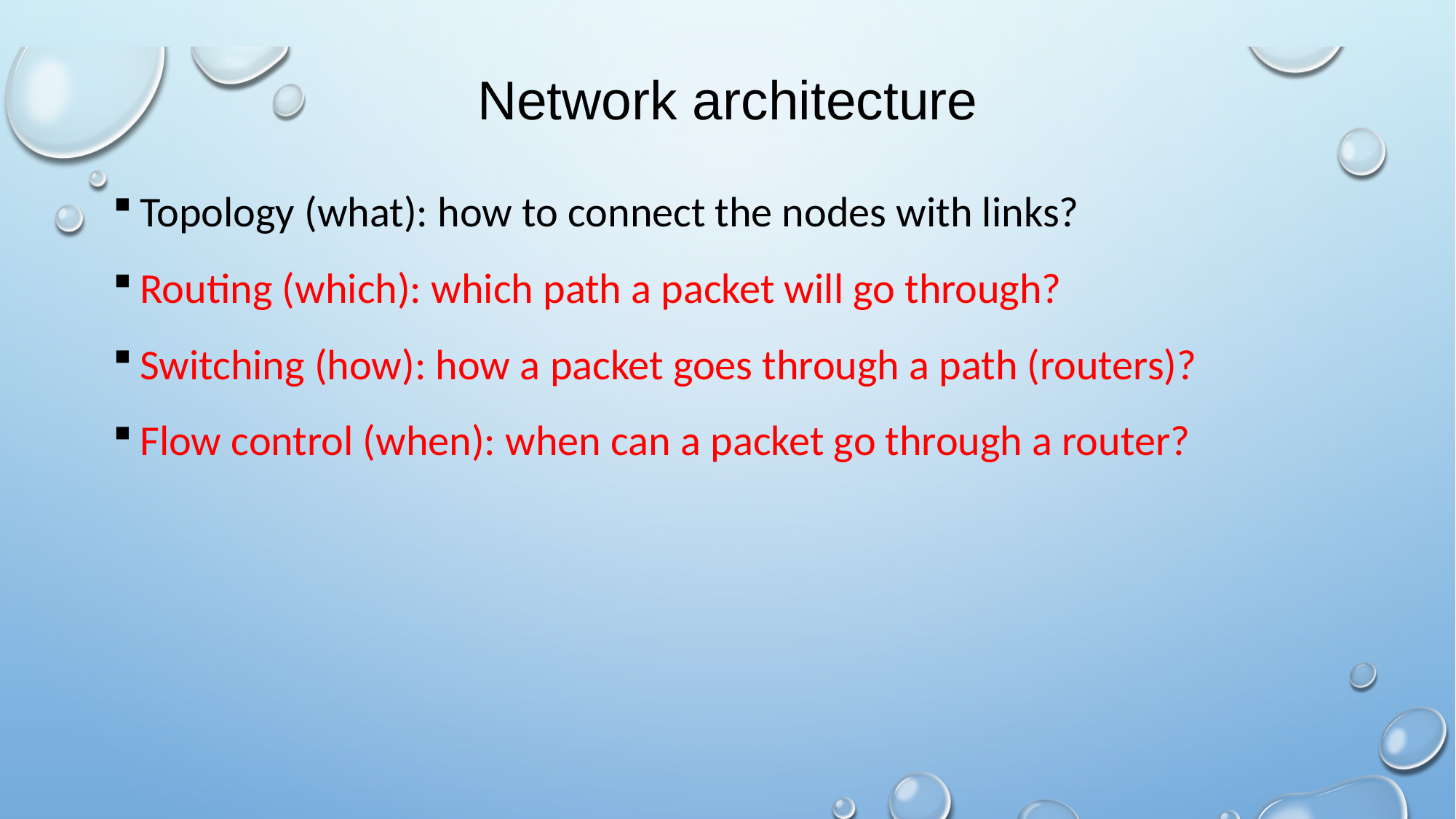

# Network architecture
Topology (what): how to connect the nodes with links?
Routing (which): which path a packet will go through?
Switching (how): how a packet goes through a path (routers)?
Flow control (when): when can a packet go through a router?